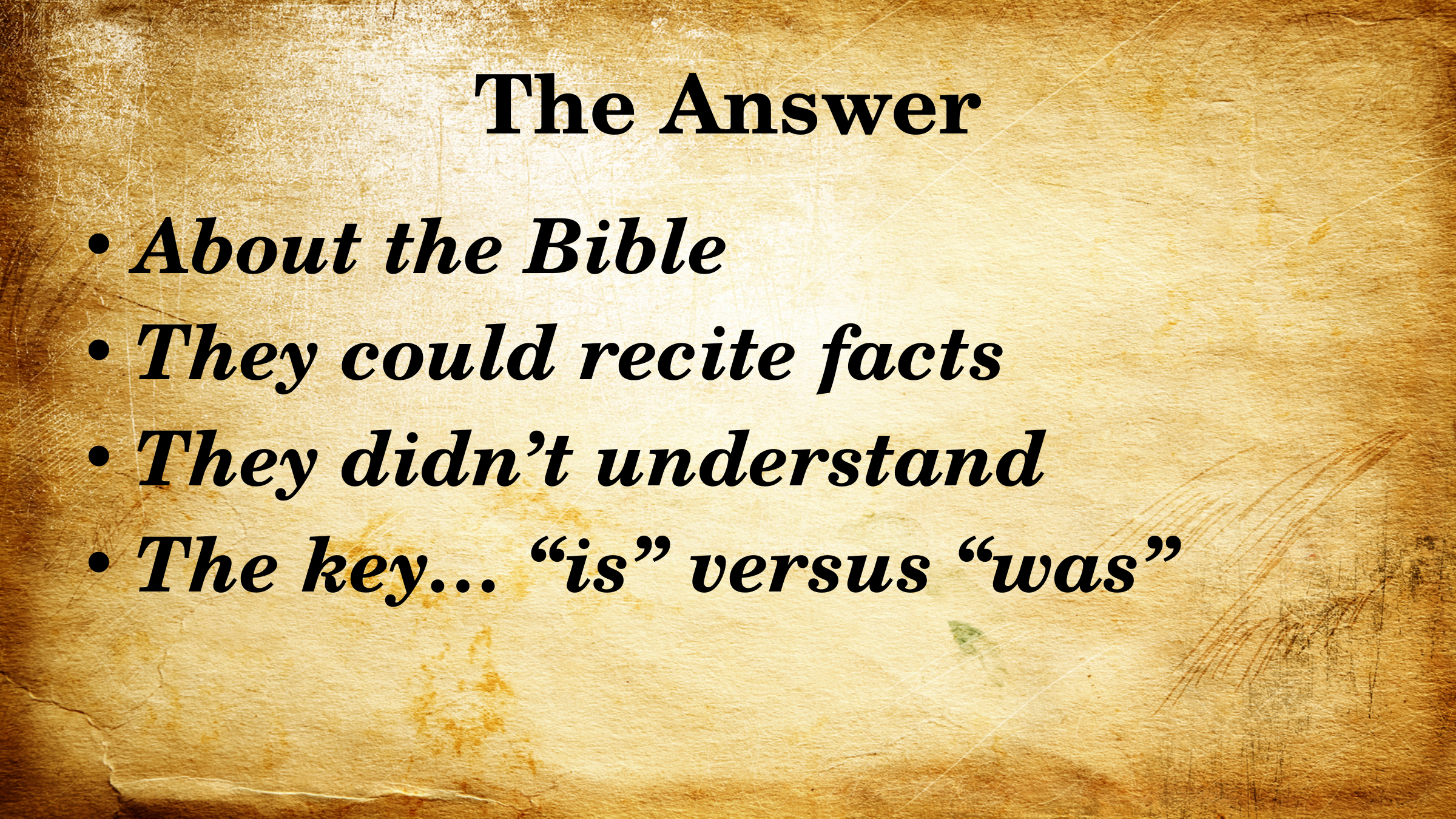

# The Answer
About the Bible
They could recite facts
They didn’t understand
The key… “is” versus “was”